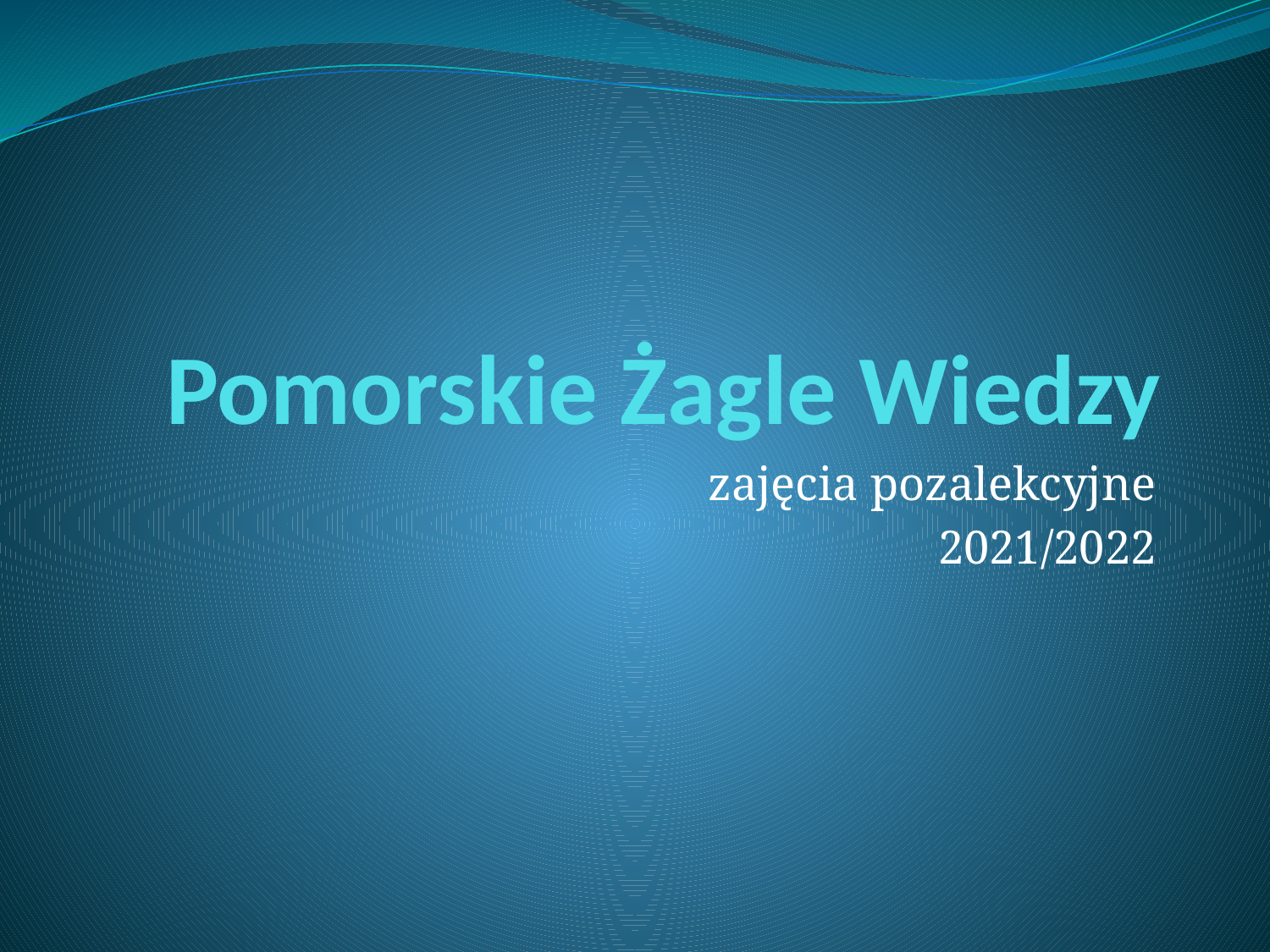

# Pomorskie Żagle Wiedzy
zajęcia pozalekcyjne
2021/2022